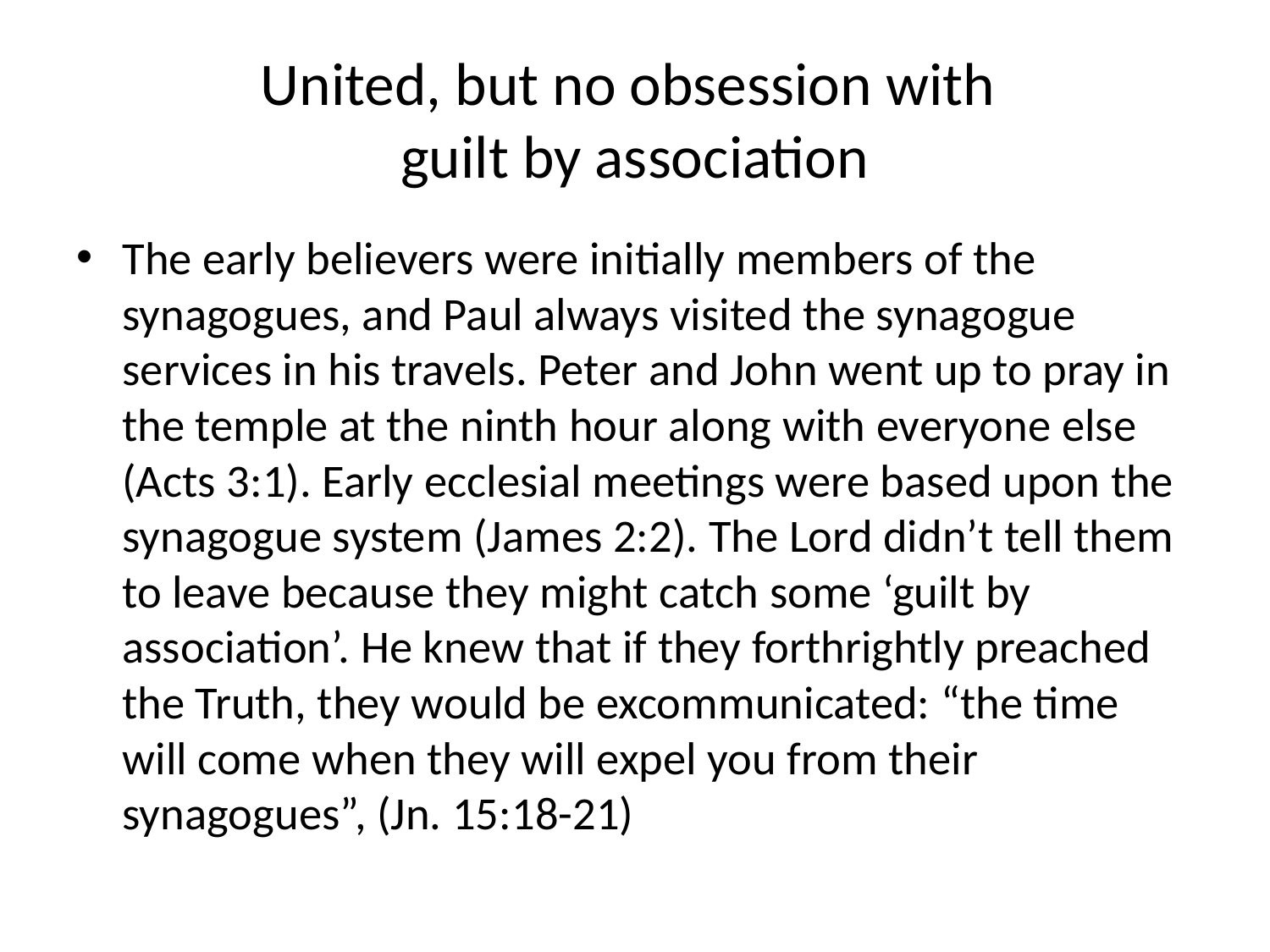

# United, but no obsession with guilt by association
The early believers were initially members of the synagogues, and Paul always visited the synagogue services in his travels. Peter and John went up to pray in the temple at the ninth hour along with everyone else (Acts 3:1). Early ecclesial meetings were based upon the synagogue system (James 2:2). The Lord didn’t tell them to leave because they might catch some ‘guilt by association’. He knew that if they forthrightly preached the Truth, they would be excommunicated: “the time will come when they will expel you from their synagogues”, (Jn. 15:18-21)